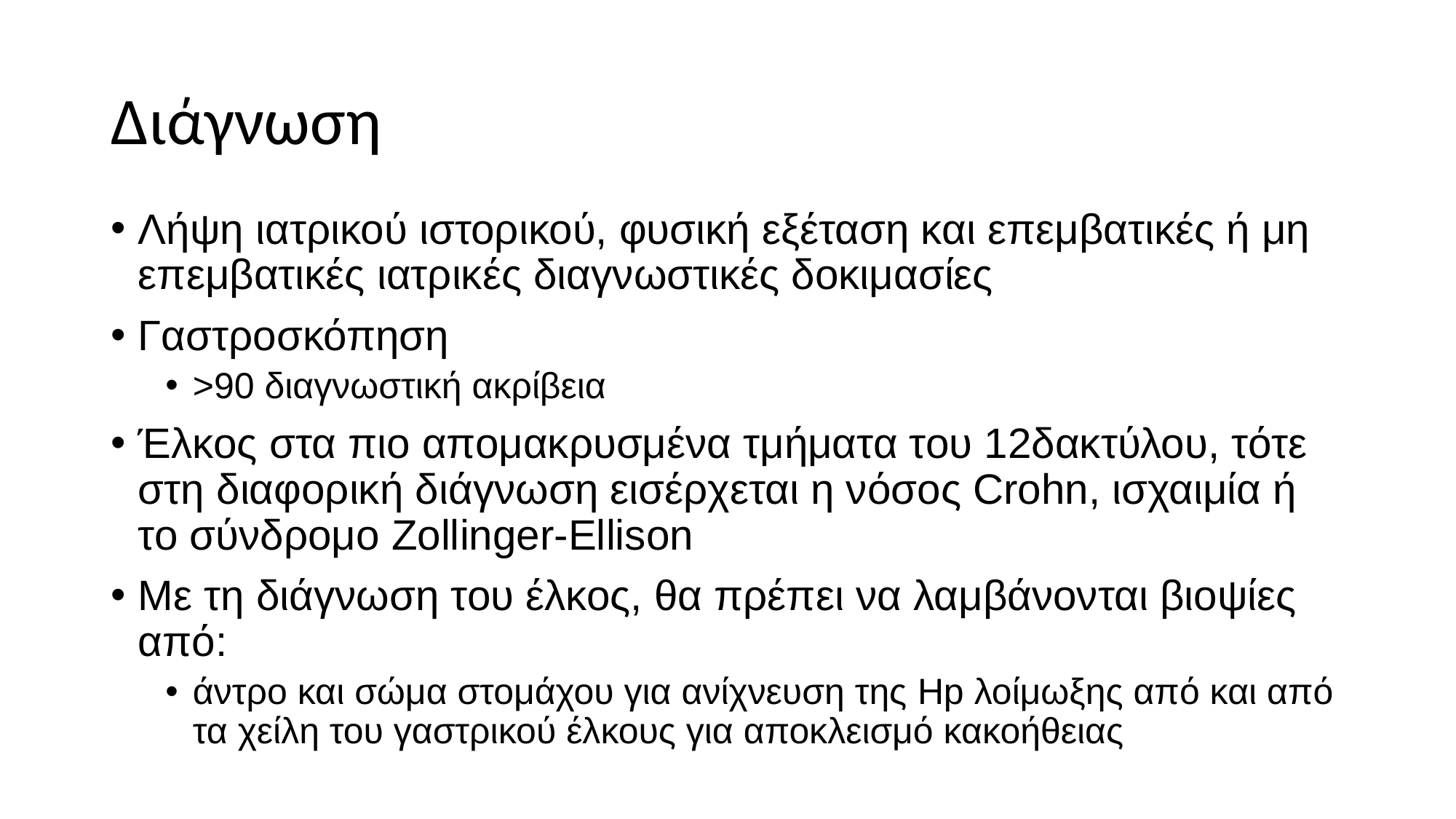

# Διάγνωση
Λήψη ιατρικού ιστορικού, φυσική εξέταση και επεμβατικές ή μη επεμβατικές ιατρικές διαγνωστικές δοκιμασίες
Γαστροσκόπηση
>90 διαγνωστική ακρίβεια
Έλκος στα πιο απομακρυσμένα τμήματα του 12δακτύλου, τότε στη διαφορική διάγνωση εισέρχεται η νόσος Crohn, ισχαιμία ή το σύνδρομο Zollinger-Ellison
Με τη διάγνωση του έλκος, θα πρέπει να λαμβάνονται βιοψίες από:
άντρο και σώμα στομάχου για ανίχνευση της Hp λοίμωξης από και από τα χείλη του γαστρικού έλκους για αποκλεισμό κακοήθειας